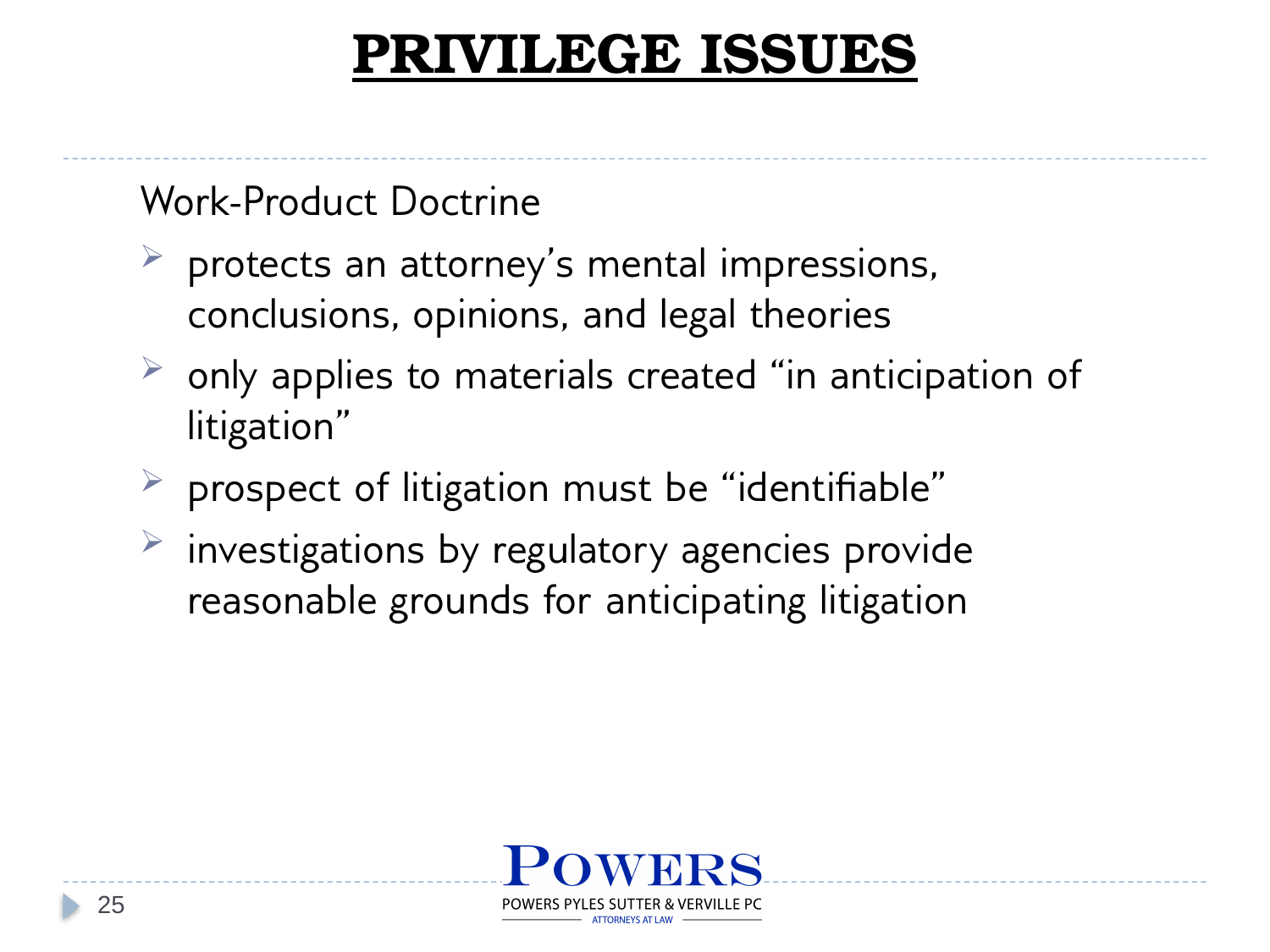

PRIVILEGE ISSUES

Work-Product Doctrine
protects an attorney’s mental impressions, conclusions, opinions, and legal theories
only applies to materials created “in anticipation of litigation”
prospect of litigation must be “identifiable”
investigations by regulatory agencies provide reasonable grounds for anticipating litigation
25